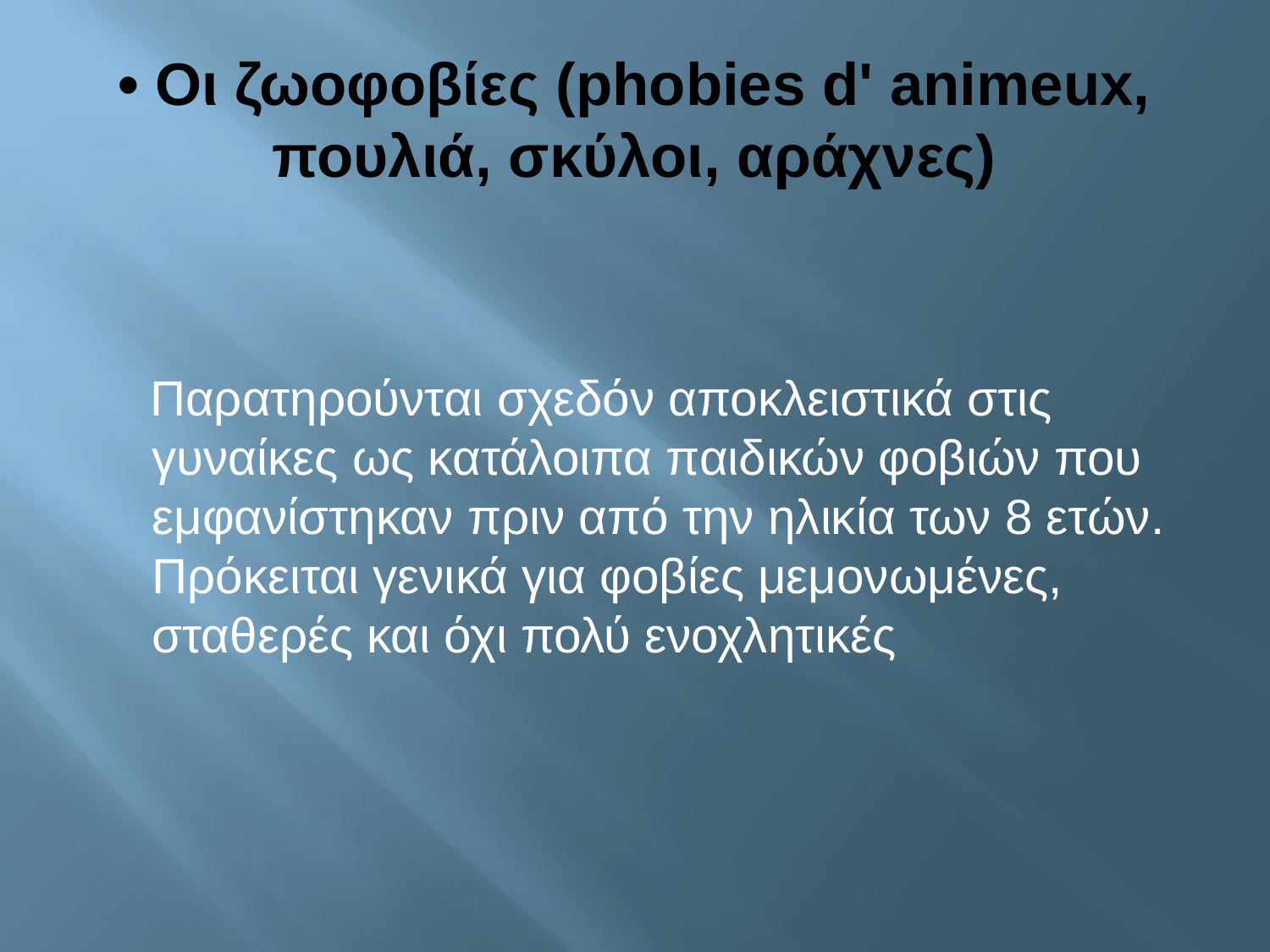

# • Οι ζωοφοβίες (phobies d' animeux, πουλιά, σκύλοι, αράχνες)

    Παρατηρούνται σχεδόν αποκλειστικά στις γυναίκες ως κατάλοιπα παιδικών φοβιών που εμφανίστηκαν πριν από την ηλικία των 8 ετών. Πρόκειται γενικά για φοβίες μεμονωμένες, σταθερές και όχι πολύ ενοχλητικές